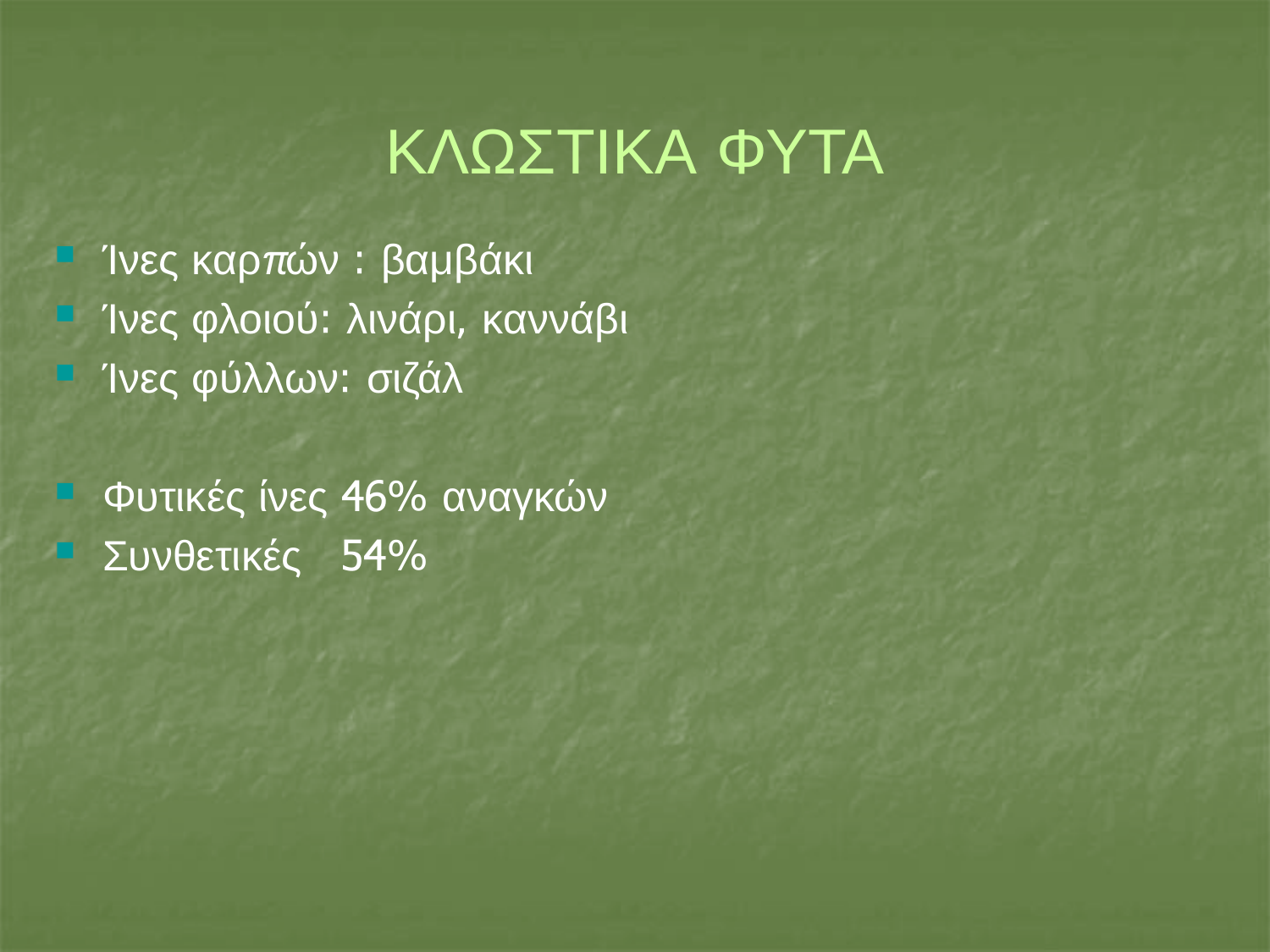

ΚΛΩΣΤΙΚΑ ΦΥΤΑ
Ίνες καρπών : βαμβάκι
Ίνες φλοιού: λινάρι, καννάβι
Ίνες φύλλων: σιζάλ

Φυτικές ίνες 46% αναγκών
Συνθετικές   54%